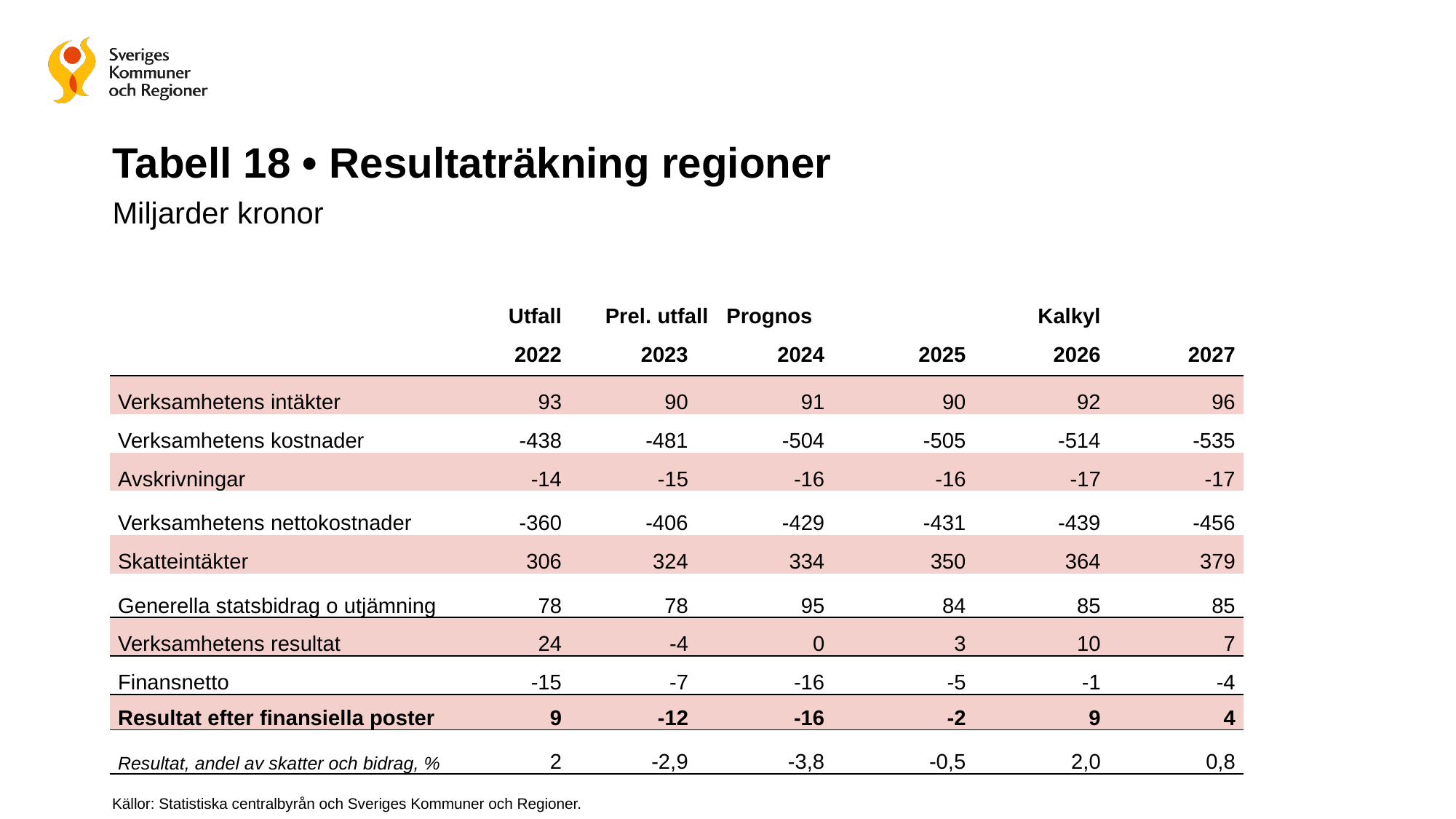

# Tabell 18 • Resultaträkning regioner Miljarder kronor
|  | Utfall | Prel. utfall Prognos |  | Kalkyl |  |  |
| --- | --- | --- | --- | --- | --- | --- |
|  | 2022 | 2023 | 2024 | 2025 | 2026 | 2027 |
| Verksamhetens intäkter | 93 | 90 | 91 | 90 | 92 | 96 |
| Verksamhetens kostnader | -438 | -481 | -504 | -505 | -514 | -535 |
| Avskrivningar | -14 | -15 | -16 | -16 | -17 | -17 |
| Verksamhetens nettokostnader | -360 | -406 | -429 | -431 | -439 | -456 |
| Skatteintäkter | 306 | 324 | 334 | 350 | 364 | 379 |
| Generella statsbidrag o utjämning | 78 | 78 | 95 | 84 | 85 | 85 |
| Verksamhetens resultat | 24 | -4 | 0 | 3 | 10 | 7 |
| Finansnetto | -15 | -7 | -16 | -5 | -1 | -4 |
| Resultat efter finansiella poster | 9 | -12 | -16 | -2 | 9 | 4 |
| Resultat, andel av skatter och bidrag, % | 2 | -2,9 | -3,8 | -0,5 | 2,0 | 0,8 |
Källor: Statistiska centralbyrån och Sveriges Kommuner och Regioner.